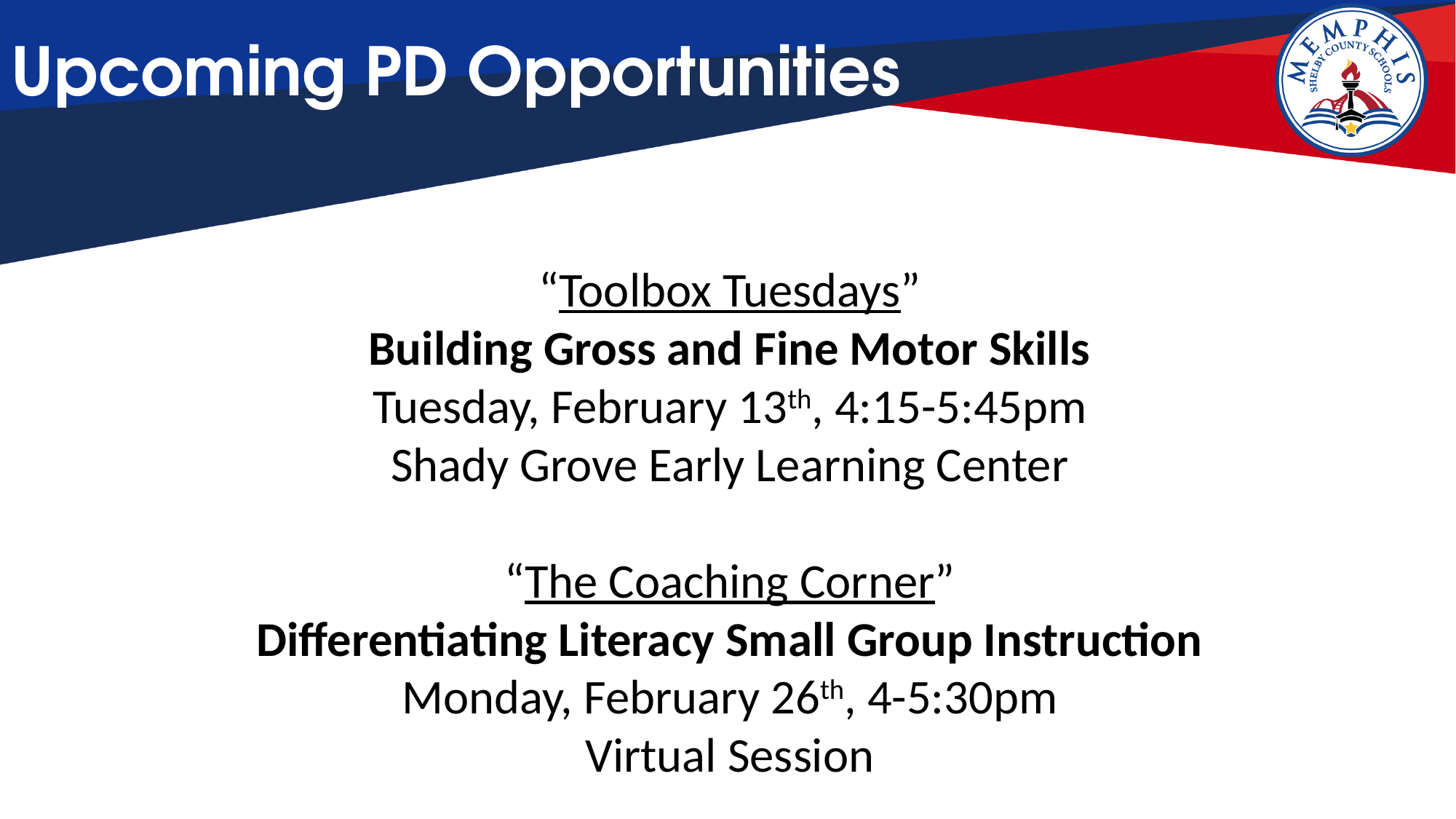

# Upcoming PD Opportunities
“Toolbox Tuesdays”
Building Gross and Fine Motor Skills
Tuesday, February 13th, 4:15-5:45pm
Shady Grove Early Learning Center

“The Coaching Corner”
Differentiating Literacy Small Group Instruction
Monday, February 26th, 4-5:30pm
Virtual Session